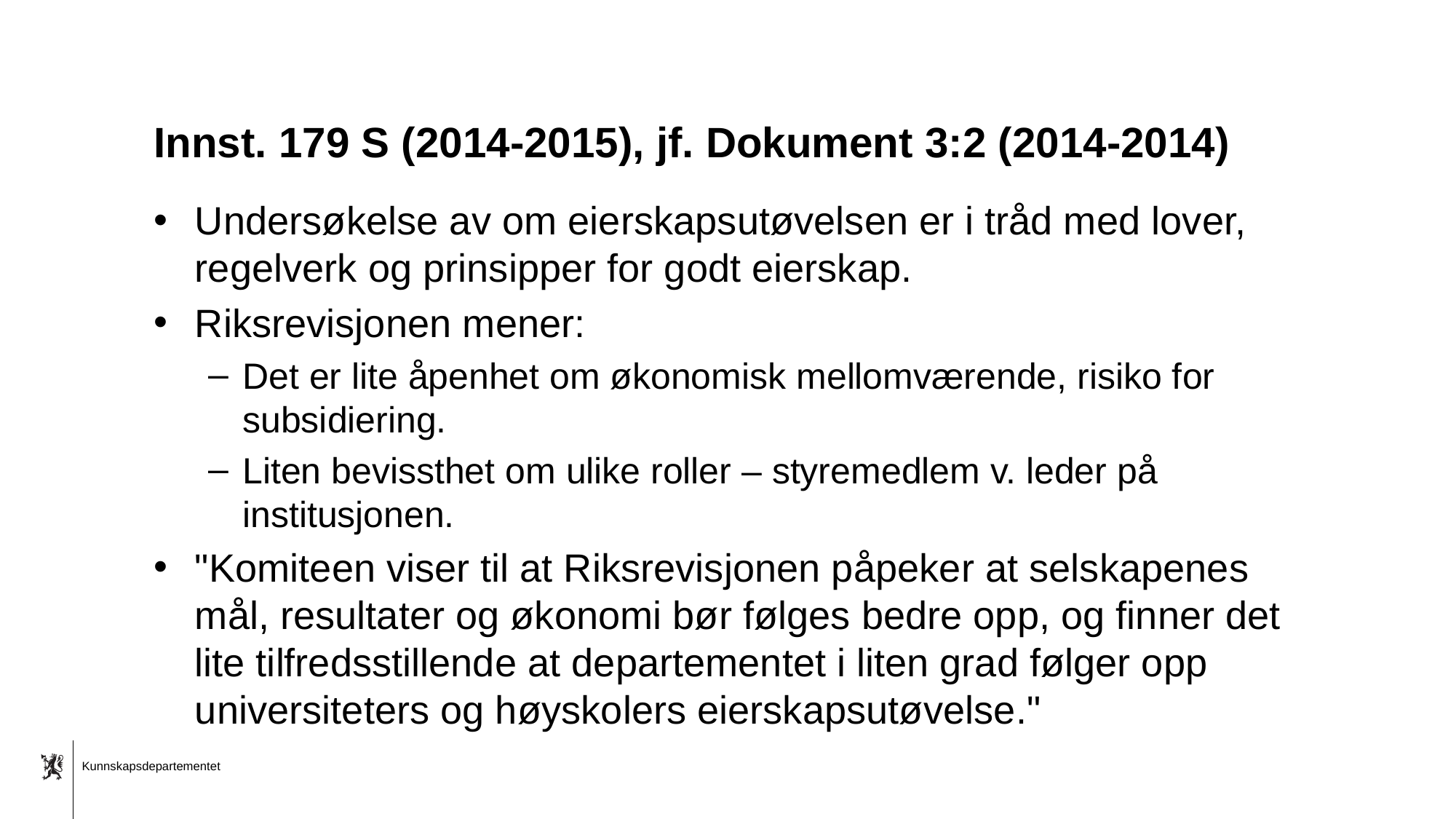

# Innst. 179 S (2014-2015), jf. Dokument 3:2 (2014-2014)
Undersøkelse av om eierskapsutøvelsen er i tråd med lover, regelverk og prinsipper for godt eierskap.
Riksrevisjonen mener:
Det er lite åpenhet om økonomisk mellomværende, risiko for subsidiering.
Liten bevissthet om ulike roller – styremedlem v. leder på institusjonen.
"Komiteen viser til at Riksrevisjonen påpeker at selskapenes mål, resultater og økonomi bør følges bedre opp, og finner det lite tilfredsstillende at departementet i liten grad følger opp universiteters og høyskolers eierskapsutøvelse."